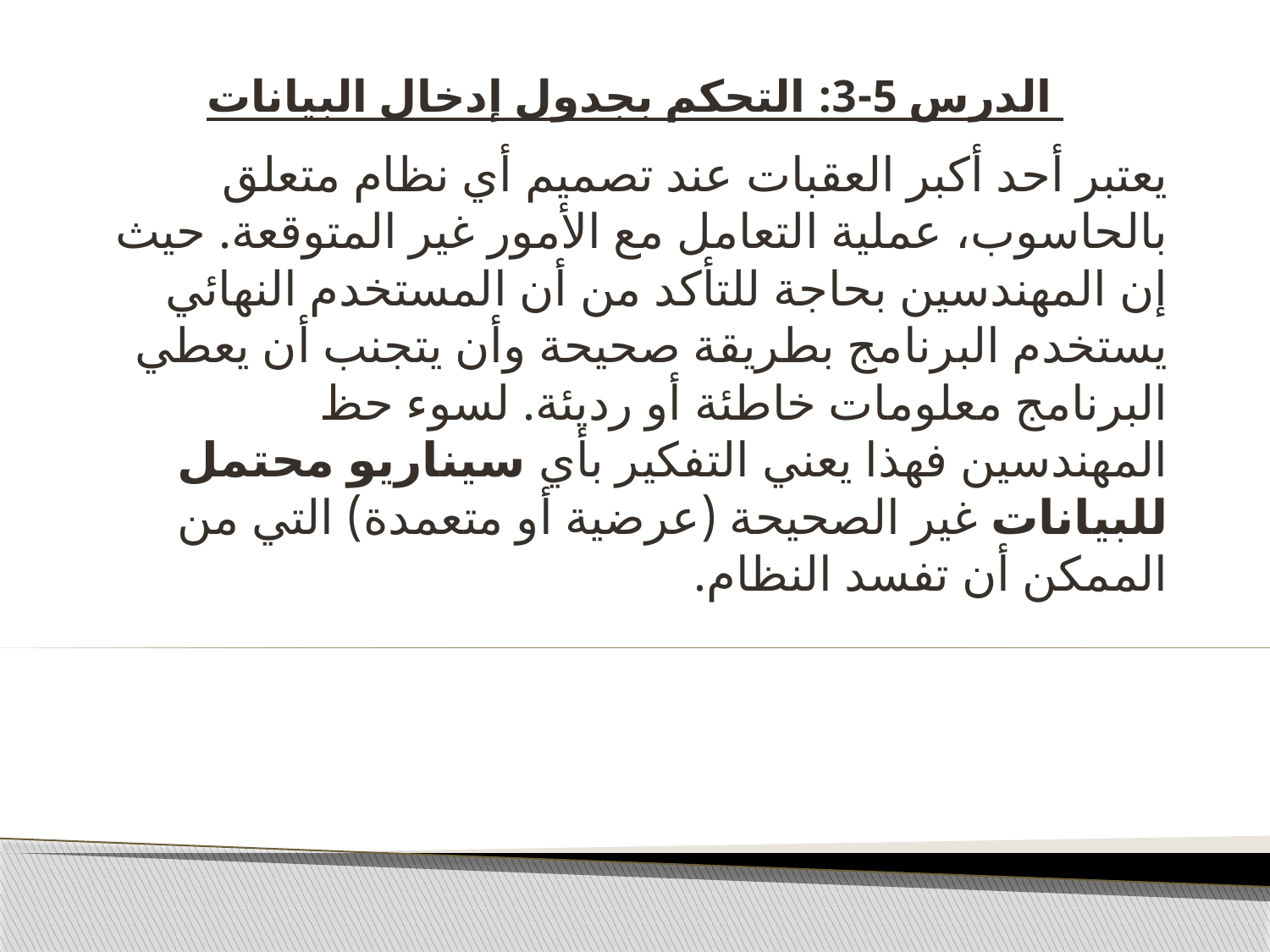

# الدرس 5-3: التحكم بجدول إدخال البيانات
يعتبر أحد أكبر العقبات عند تصميم أي نظام متعلق بالحاسوب، عملية التعامل مع الأمور غير المتوقعة. حيث إن المهندسين بحاجة للتأكد من أن المستخدم النهائي يستخدم البرنامج بطريقة صحيحة وأن يتجنب أن يعطي البرنامج معلومات خاطئة أو رديئة. لسوء حظ المهندسين فهذا يعني التفكير بأي سيناريو محتمل للبيانات غير الصحيحة (عرضية أو متعمدة) التي من الممكن أن تفسد النظام.